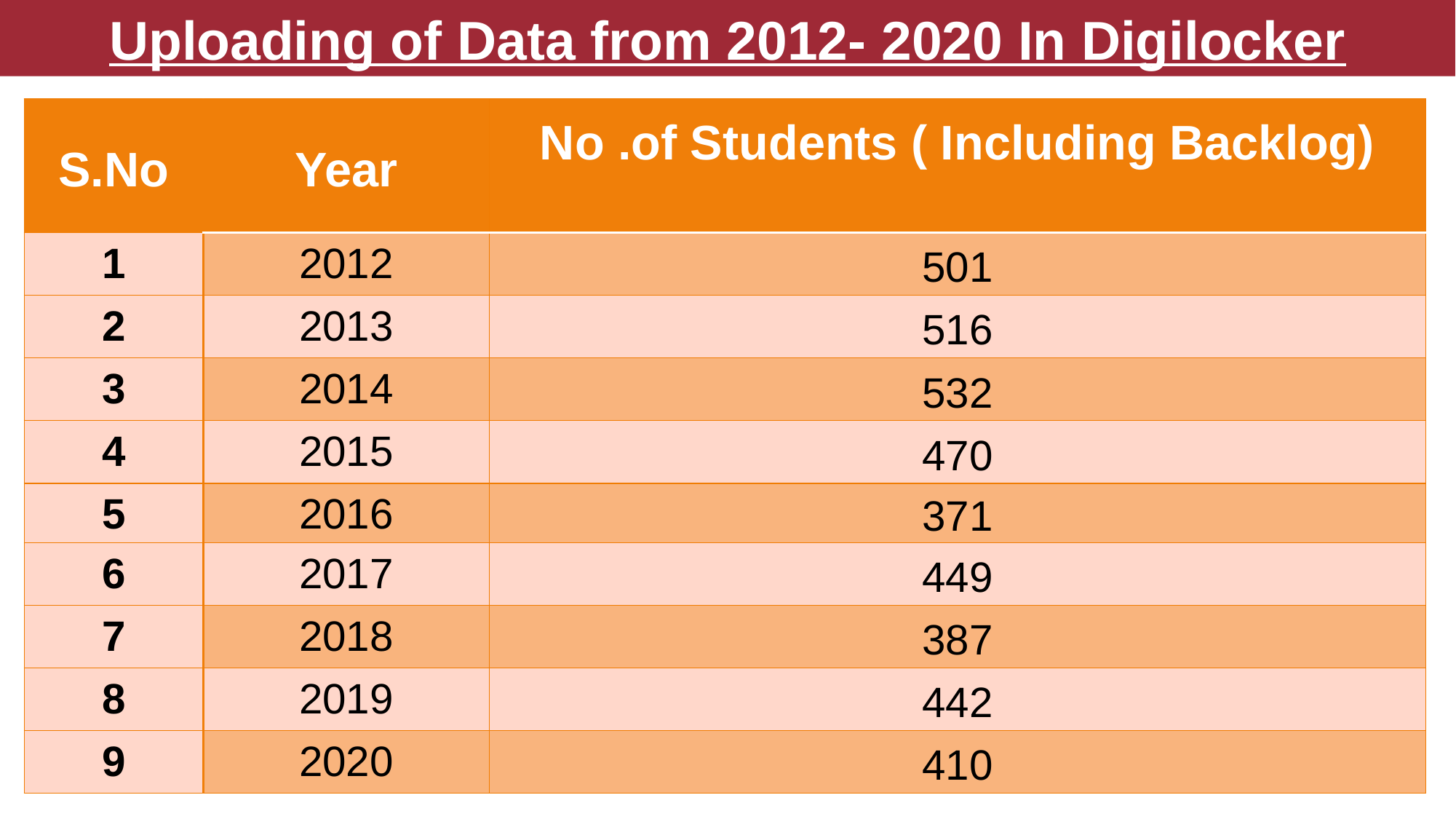

Uploading of Data from 2012- 2020 In Digilocker
| S.No | Year | No .of Students ( Including Backlog) |
| --- | --- | --- |
| 1 | 2012 | 501 |
| 2 | 2013 | 516 |
| 3 | 2014 | 532 |
| 4 | 2015 | 470 |
| 5 | 2016 | 371 |
| 6 | 2017 | 449 |
| 7 | 2018 | 387 |
| 8 | 2019 | 442 |
| 9 | 2020 | 410 |